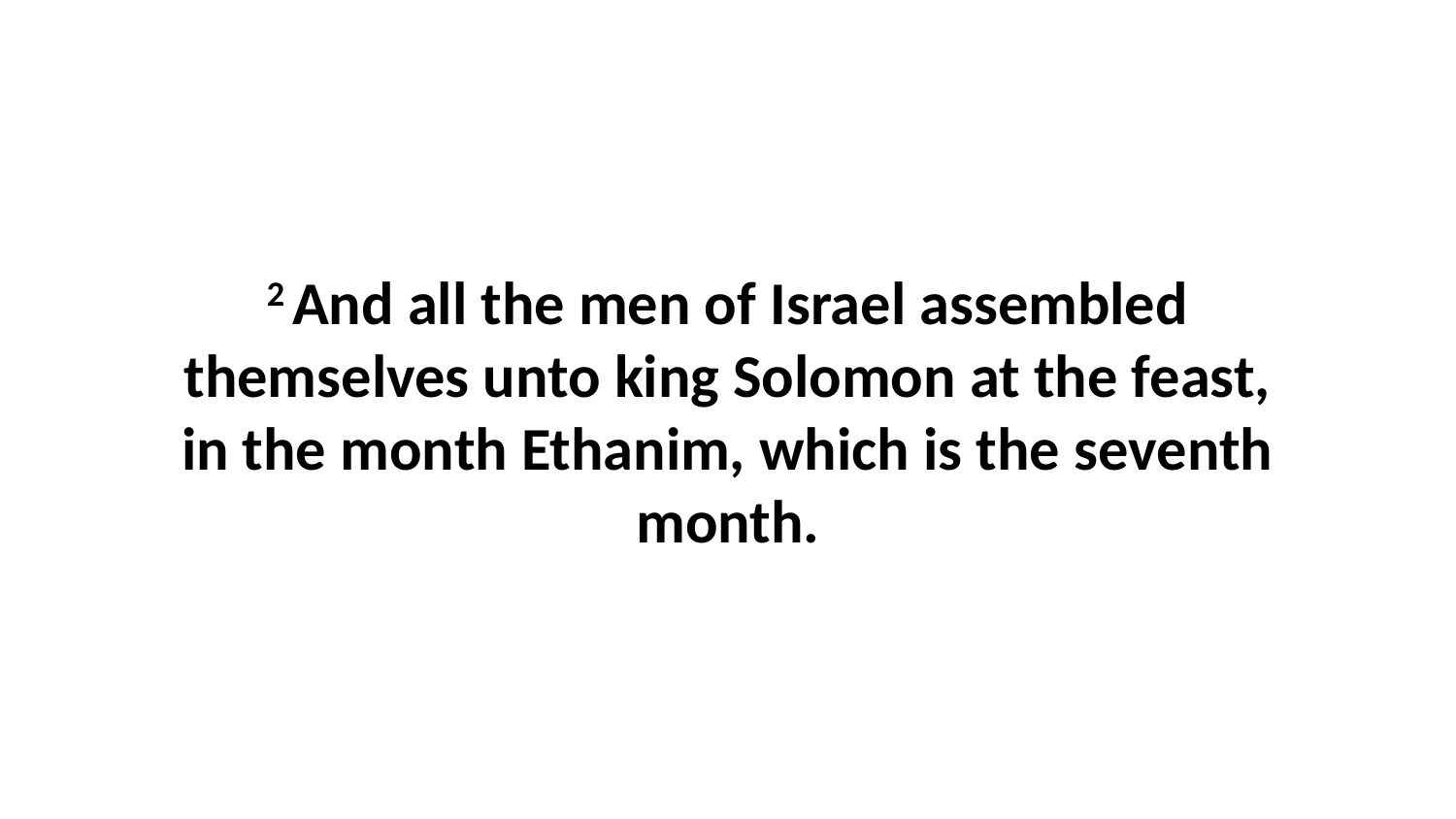

2 And all the men of Israel assembled themselves unto king Solomon at the feast, in the month Ethanim, which is the seventh month.